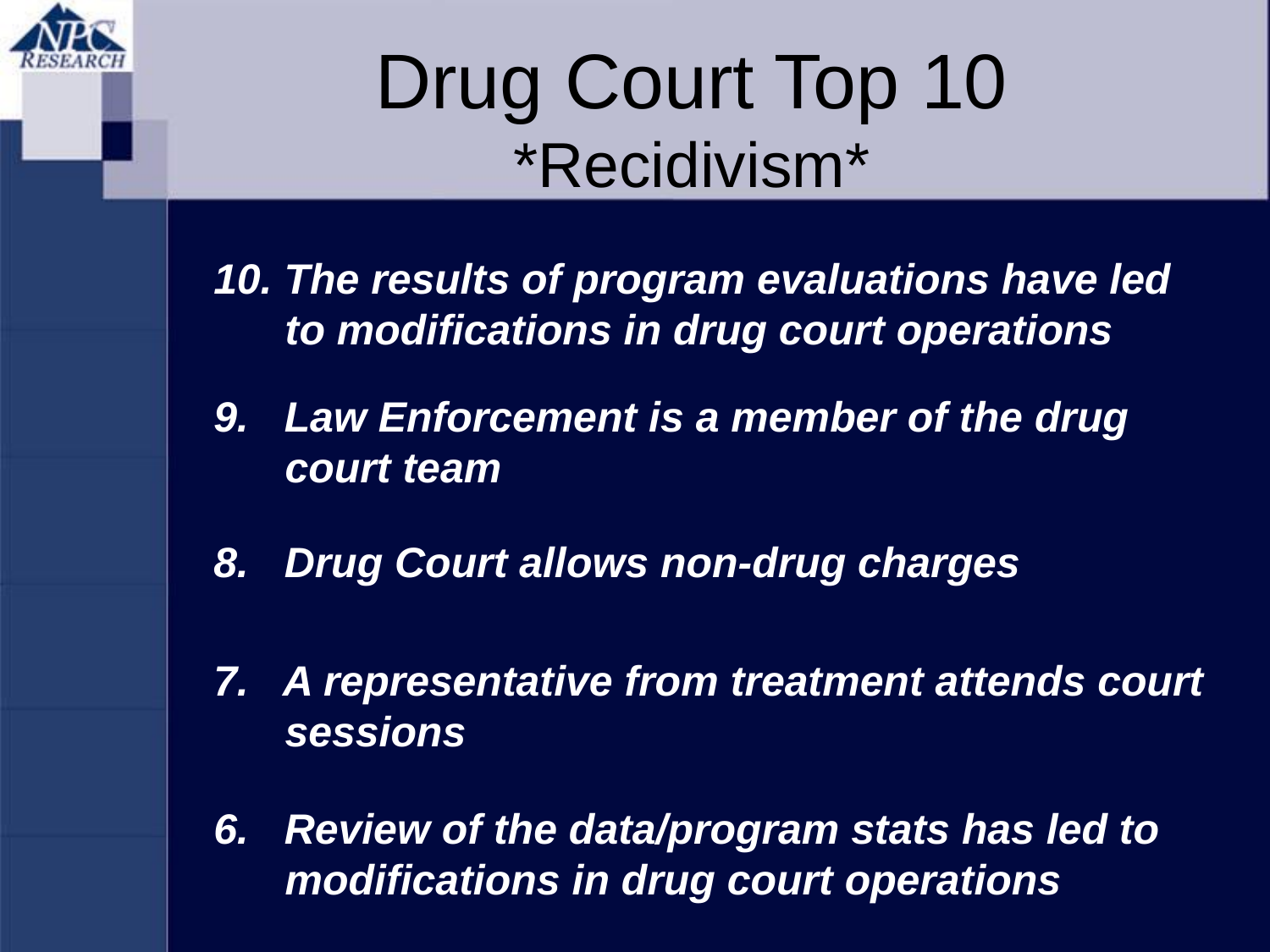

# Drug Court Top 10 *Recidivism*
10. The results of program evaluations have led to modifications in drug court operations
9.   Law Enforcement is a member of the drug court team
8.   Drug Court allows non-drug charges
7.   A representative from treatment attends court sessions
6.   Review of the data/program stats has led to modifications in drug court operations